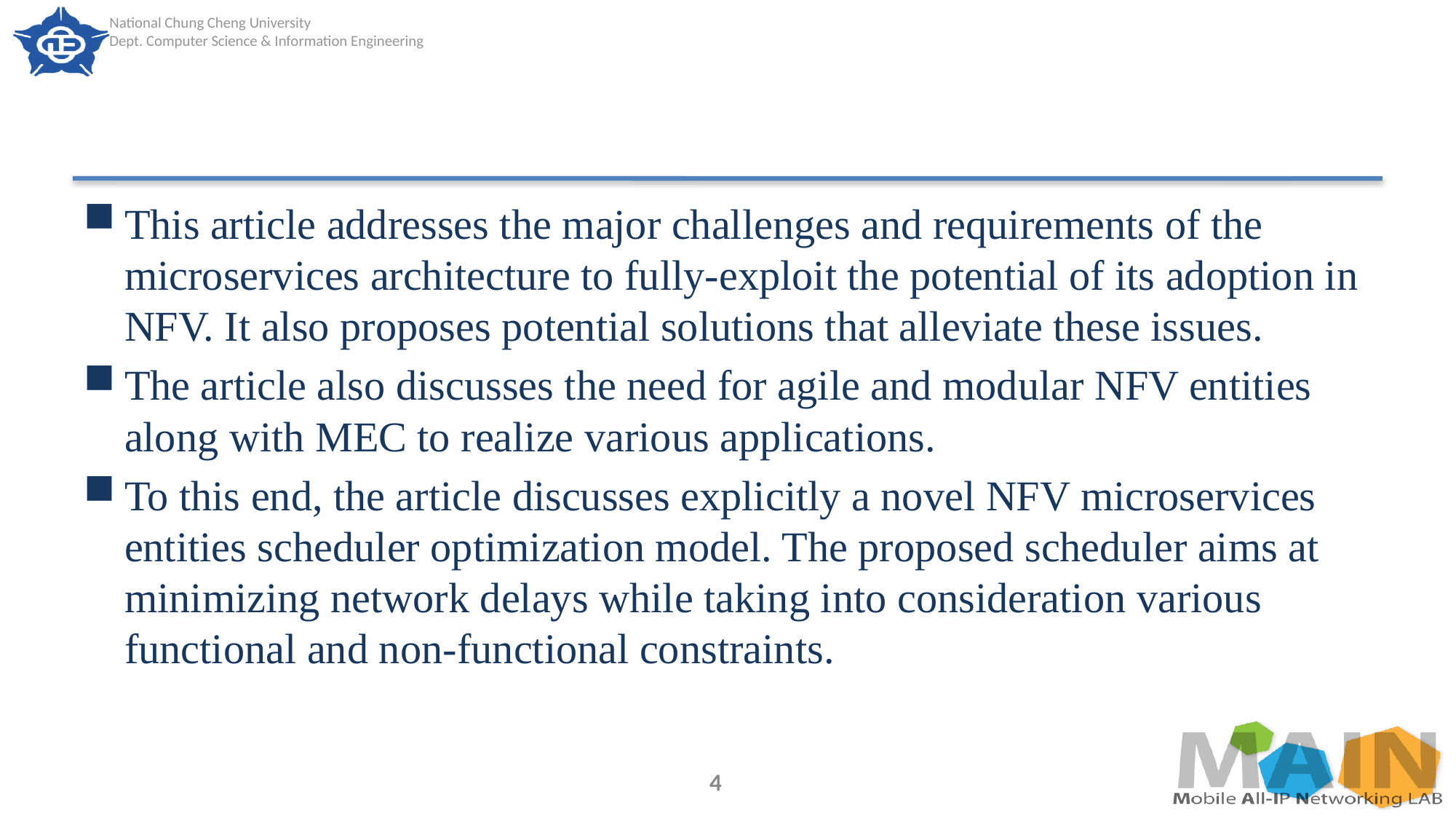

#
This article addresses the major challenges and requirements of the microservices architecture to fully-exploit the potential of its adoption in NFV. It also proposes potential solutions that alleviate these issues.
The article also discusses the need for agile and modular NFV entities along with MEC to realize various applications.
To this end, the article discusses explicitly a novel NFV microservices entities scheduler optimization model. The proposed scheduler aims at minimizing network delays while taking into consideration various functional and non-functional constraints.

4